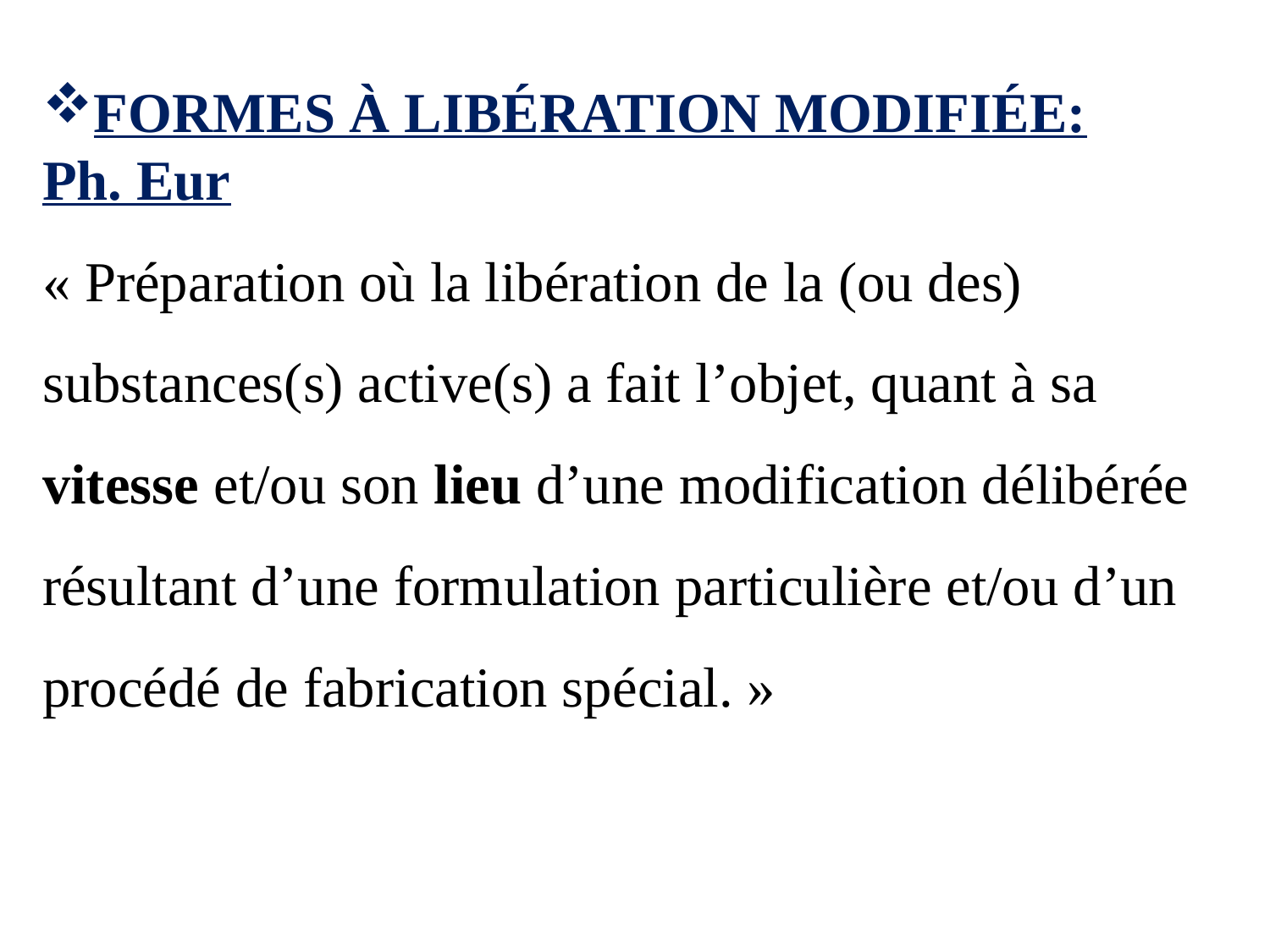

FORMES À LIBÉRATION MODIFIÉE:
Ph. Eur
« Préparation où la libération de la (ou des) substances(s) active(s) a fait l’objet, quant à sa vitesse et/ou son lieu d’une modification délibérée résultant d’une formulation particulière et/ou d’un procédé de fabrication spécial. »